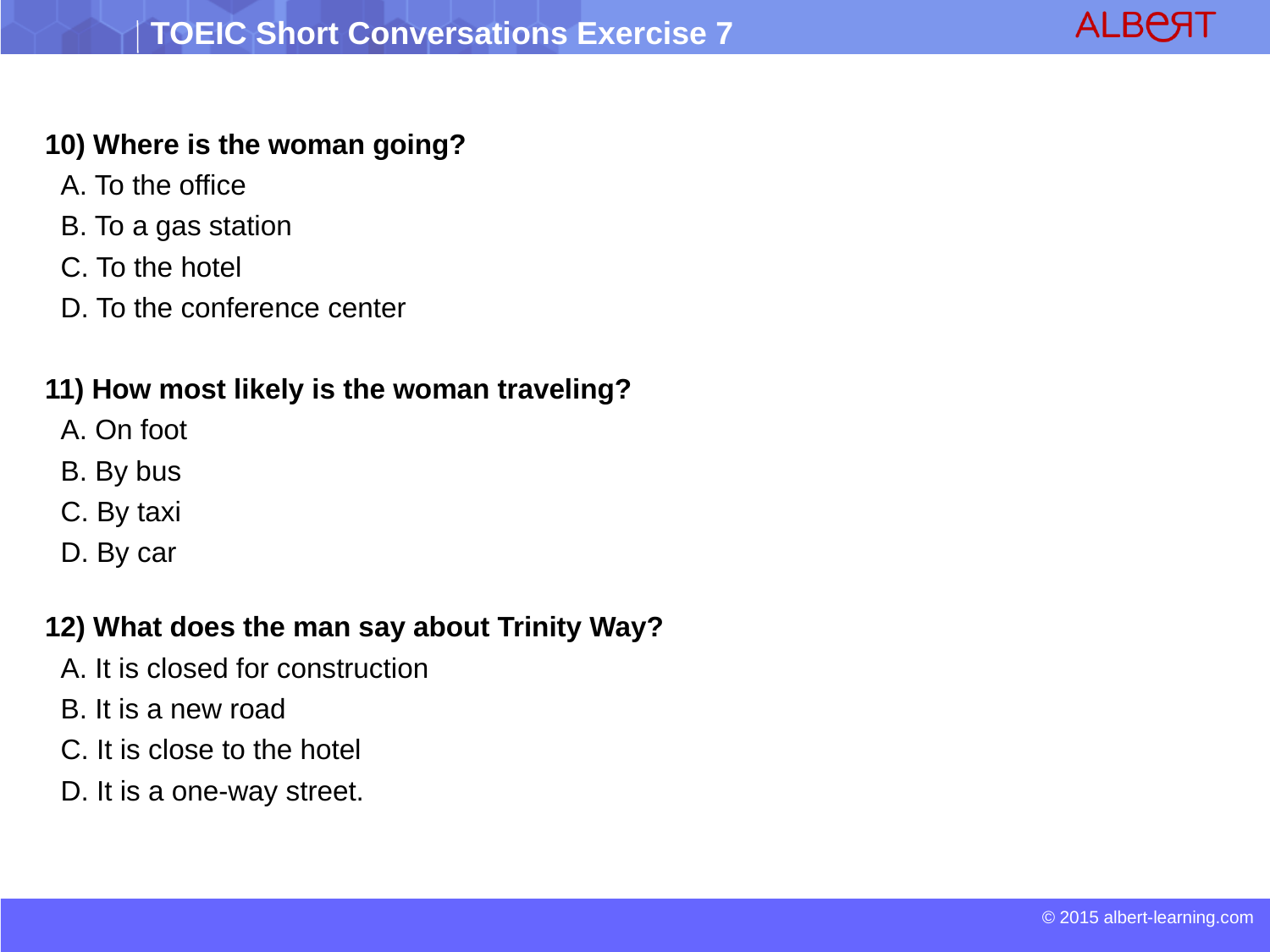

10) Where is the woman going?
  A. To the office
  B. To a gas station
  C. To the hotel
  D. To the conference center

11) How most likely is the woman traveling?
  A. On foot
  B. By bus
  C. By taxi
  D. By car
12) What does the man say about Trinity Way?
  A. It is closed for construction
  B. It is a new road
  C. It is close to the hotel
  D. It is a one-way street.